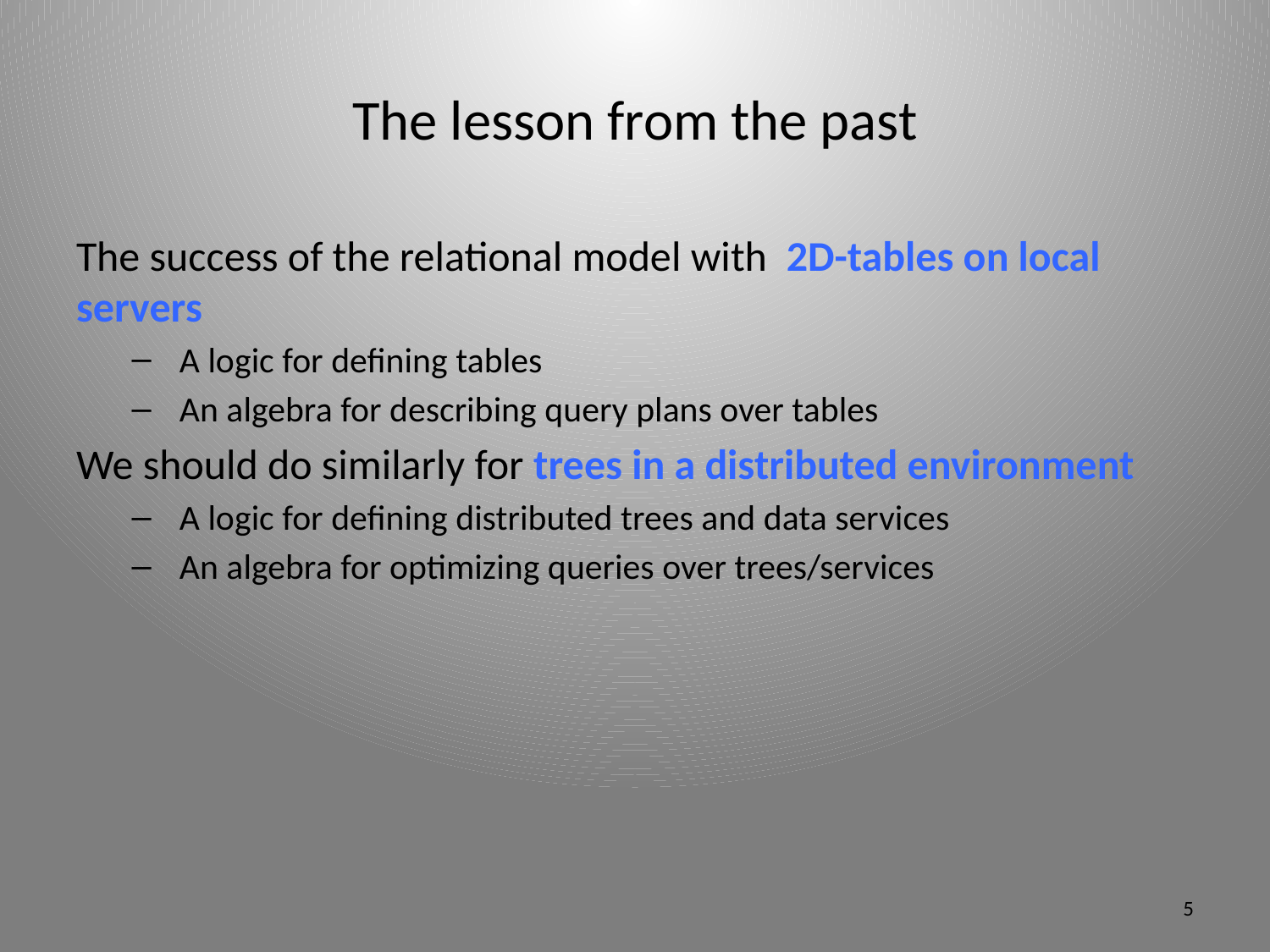

# The lesson from the past
The success of the relational model with  2D-tables on local servers
A logic for defining tables
An algebra for describing query plans over tables
We should do similarly for trees in a distributed environment
A logic for defining distributed trees and data services
An algebra for optimizing queries over trees/services
5